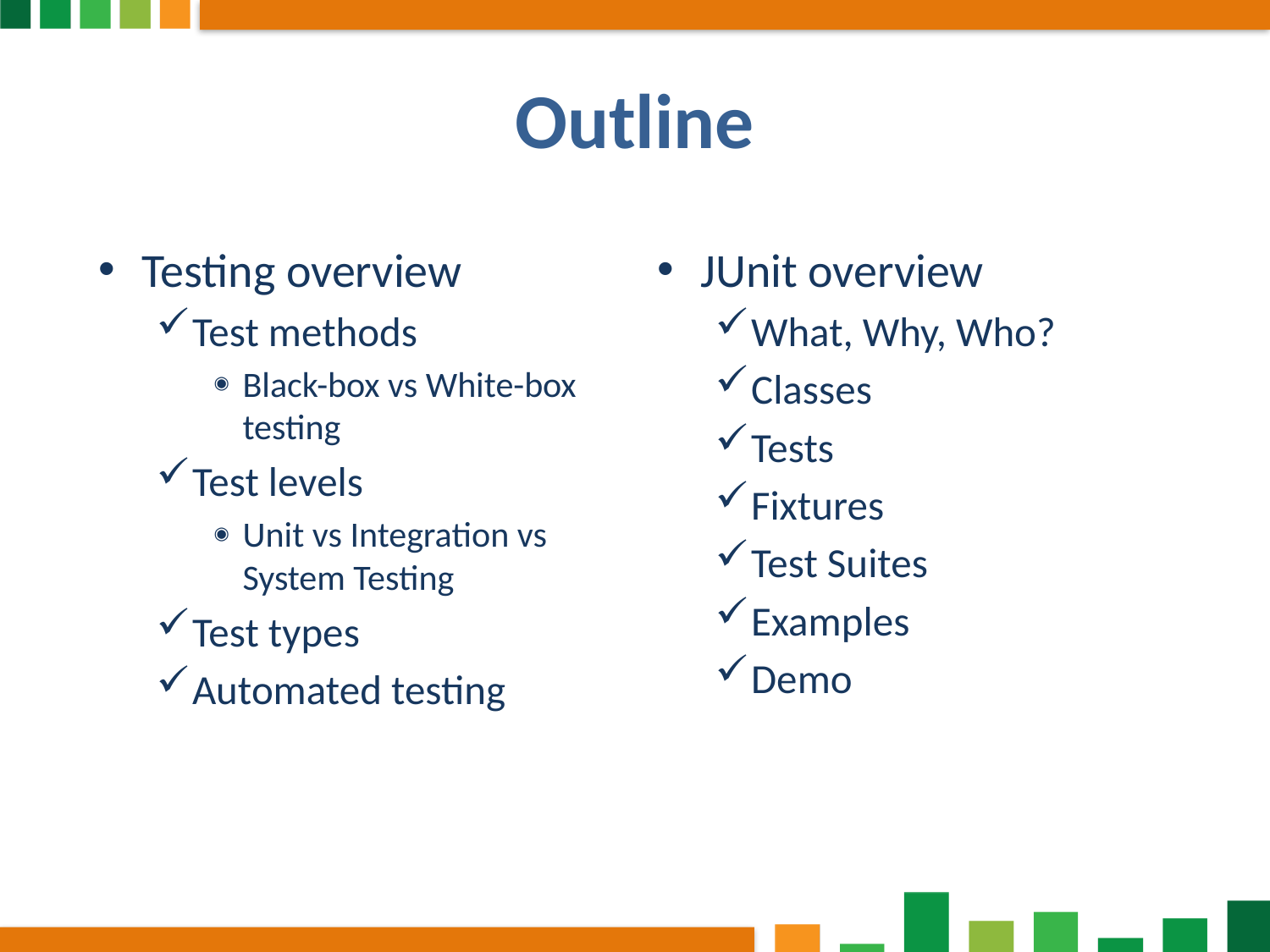

# Outline
Testing overview
Test methods
Black-box vs White-box testing
Test levels
Unit vs Integration vs System Testing
Test types
Automated testing
JUnit overview
What, Why, Who?
Classes
Tests
Fixtures
Test Suites
Examples
Demo